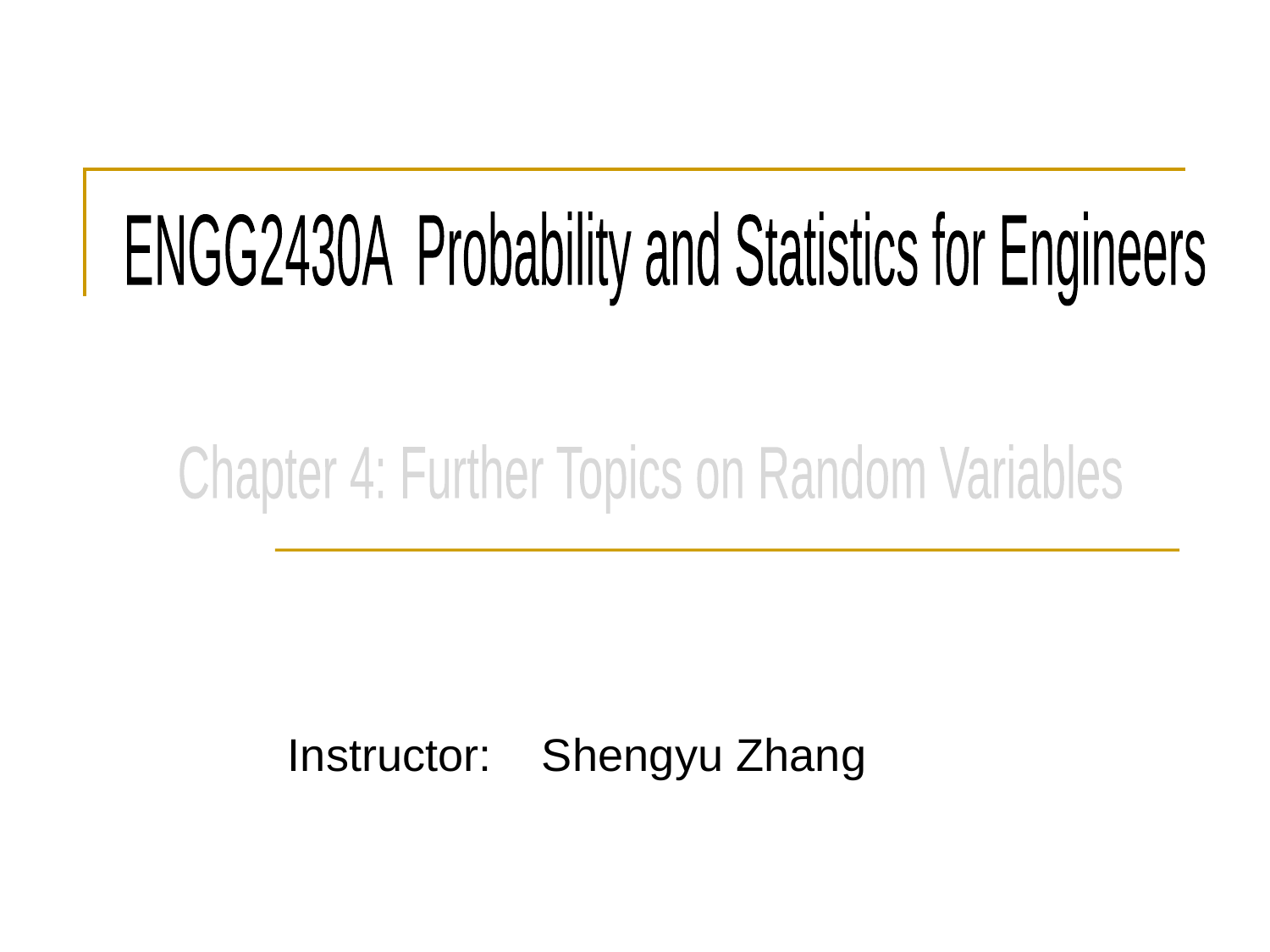

ENGG2430A  Probability and Statistics for Engineers
Chapter 4: Further Topics on Random Variables
Instructor: 	Shengyu Zhang